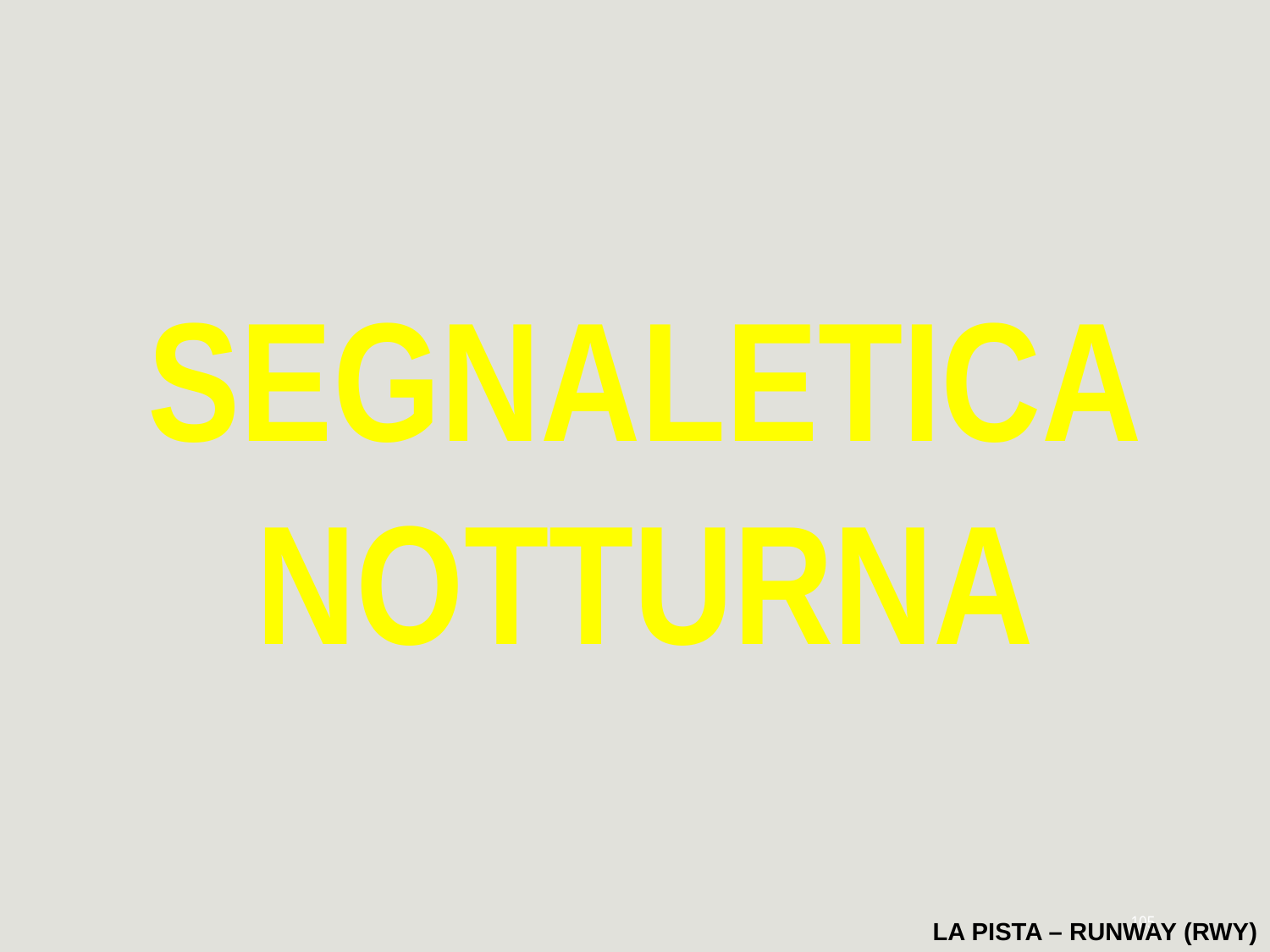

SEGNALETICANOTTURNA
105
LA PISTA – RUNWAY (RWY)